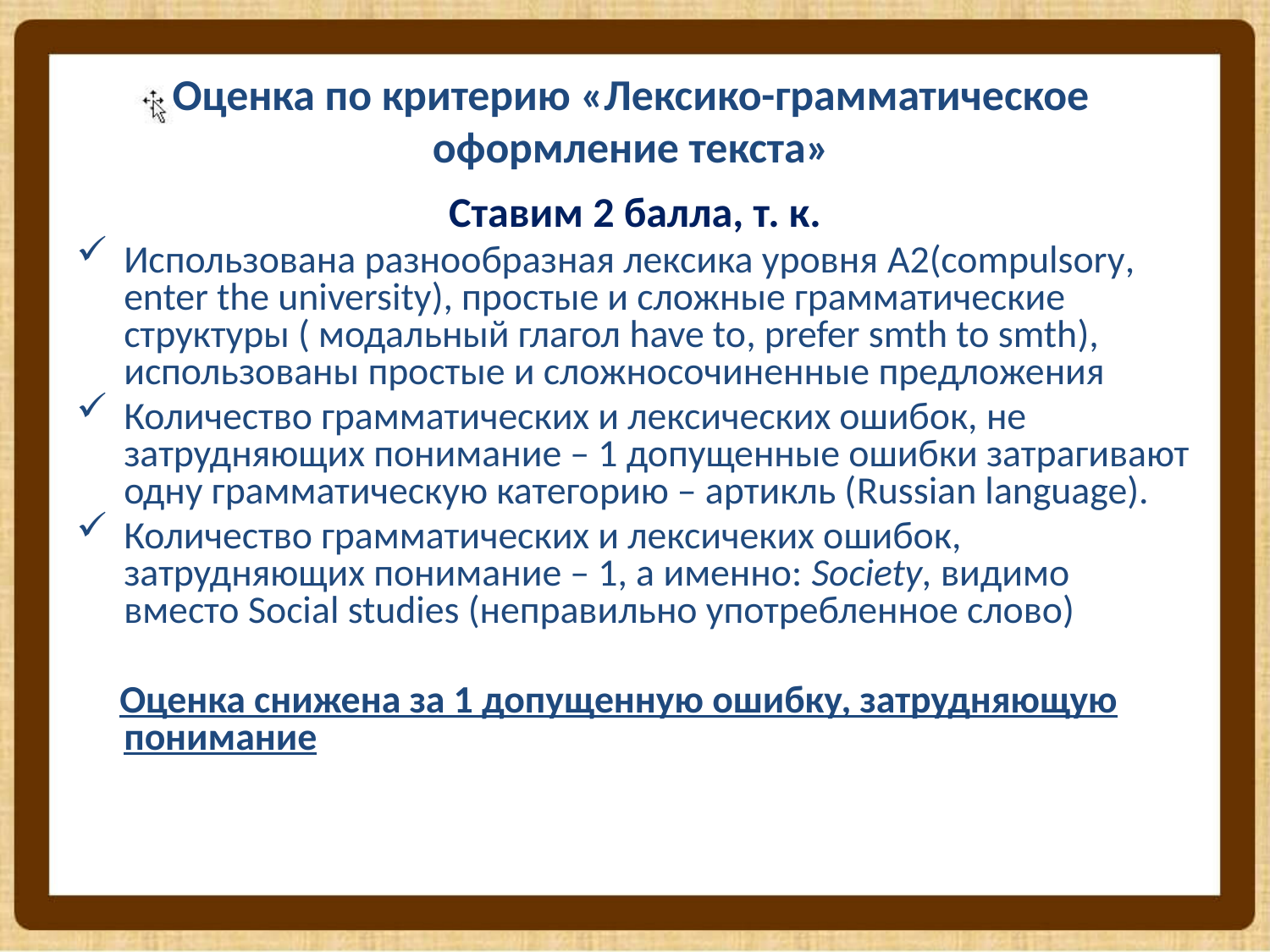

# Оценка по критерию «Лексико-грамматическое оформление текста»
Ставим 2 балла, т. к.
Использована разнообразная лексика уровня А2(compulsory, enter the university), простые и сложные грамматические структуры ( модальный глагол have to, prefer smth to smth), использованы простые и сложносочиненные предложения
Количество грамматических и лексических ошибок, не затрудняющих понимание – 1 допущенные ошибки затрагивают одну грамматическую категорию – артикль (Russian language).
Количество грамматических и лексичеких ошибок, затрудняющих понимание – 1, а именно: Society, видимо вместо Social studies (неправильно употребленное слово)

     Оценка снижена за 1 допущенную ошибку, затрудняющую понимание